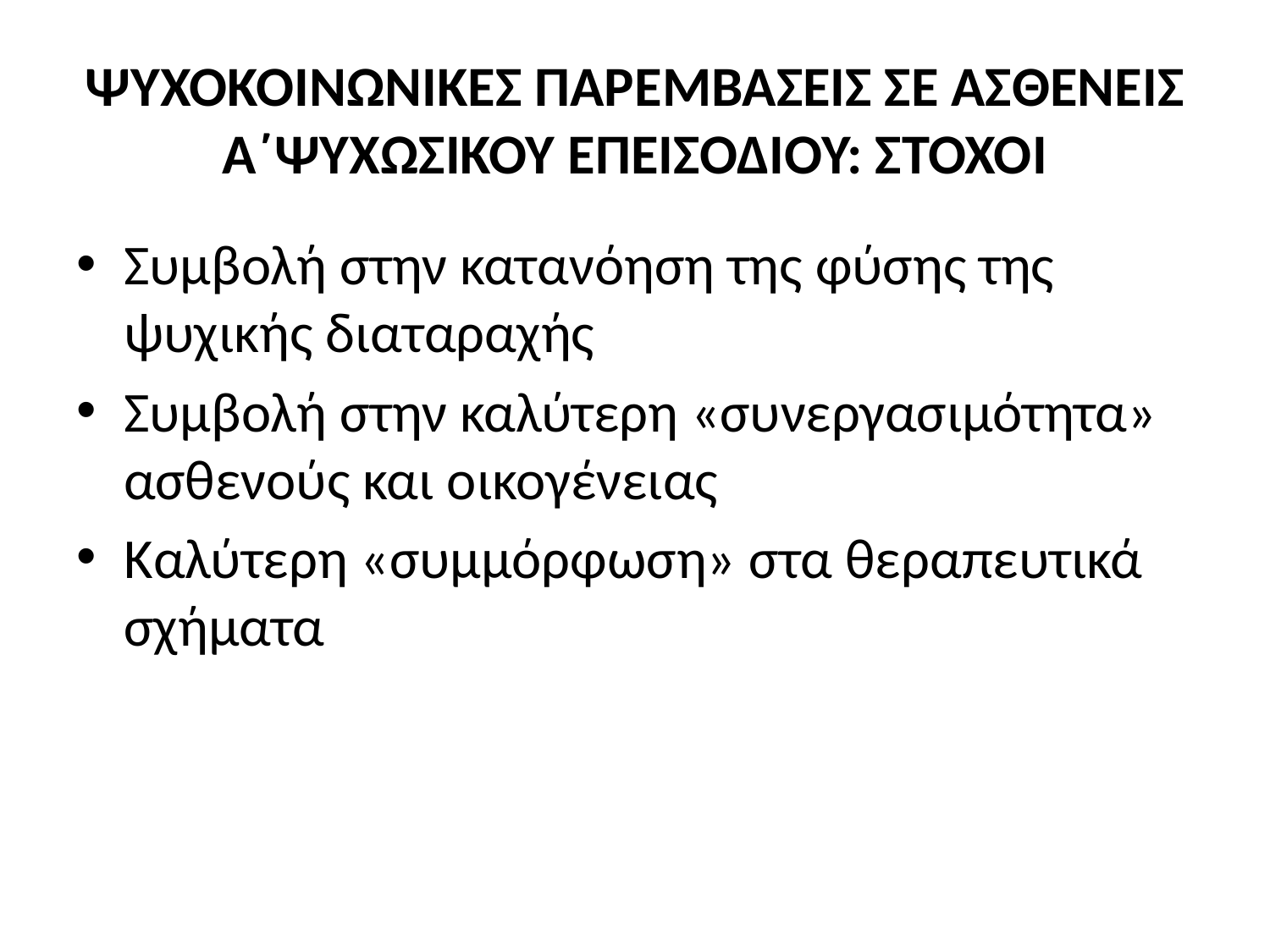

# ΨΥΧΟΚΟΙΝΩΝΙΚΕΣ ΠΑΡΕΜΒΑΣΕΙΣ ΣΕ ΑΣΘΕΝΕΙΣ Α΄ΨΥΧΩΣΙΚΟΥ ΕΠΕΙΣΟΔΙΟΥ: ΣΤΟΧΟΙ
Συμβολή στην κατανόηση της φύσης της ψυχικής διαταραχής
Συμβολή στην καλύτερη «συνεργασιμότητα» ασθενούς και οικογένειας
Καλύτερη «συμμόρφωση» στα θεραπευτικά σχήματα